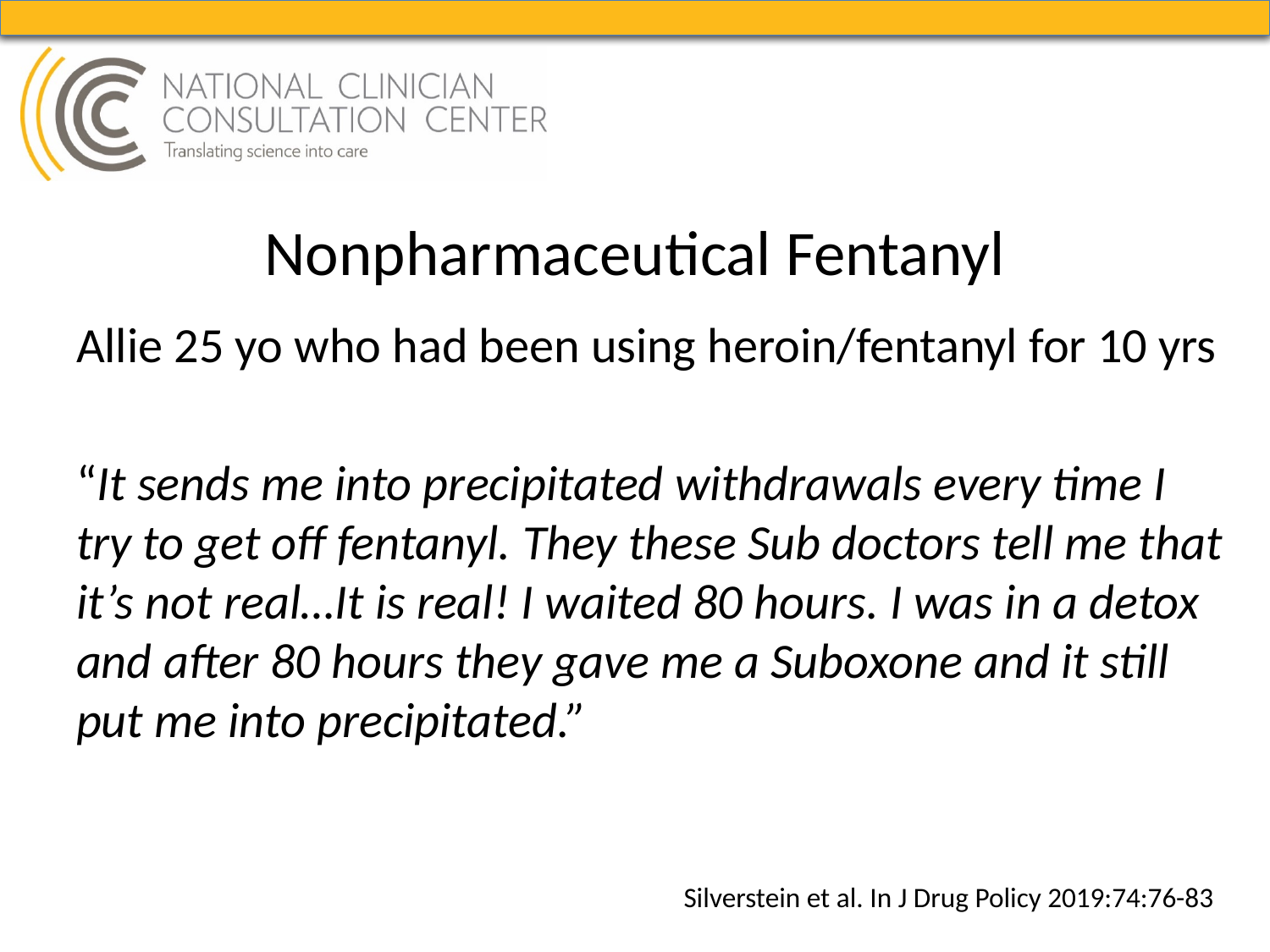

# Nonpharmaceutical Fentanyl
Allie 25 yo who had been using heroin/fentanyl for 10 yrs

“It sends me into precipitated withdrawals every time I try to get off fentanyl. They these Sub doctors tell me that it’s not real…It is real! I waited 80 hours. I was in a detox and after 80 hours they gave me a Suboxone and it still put me into precipitated.”
Silverstein et al. In J Drug Policy 2019:74:76-83